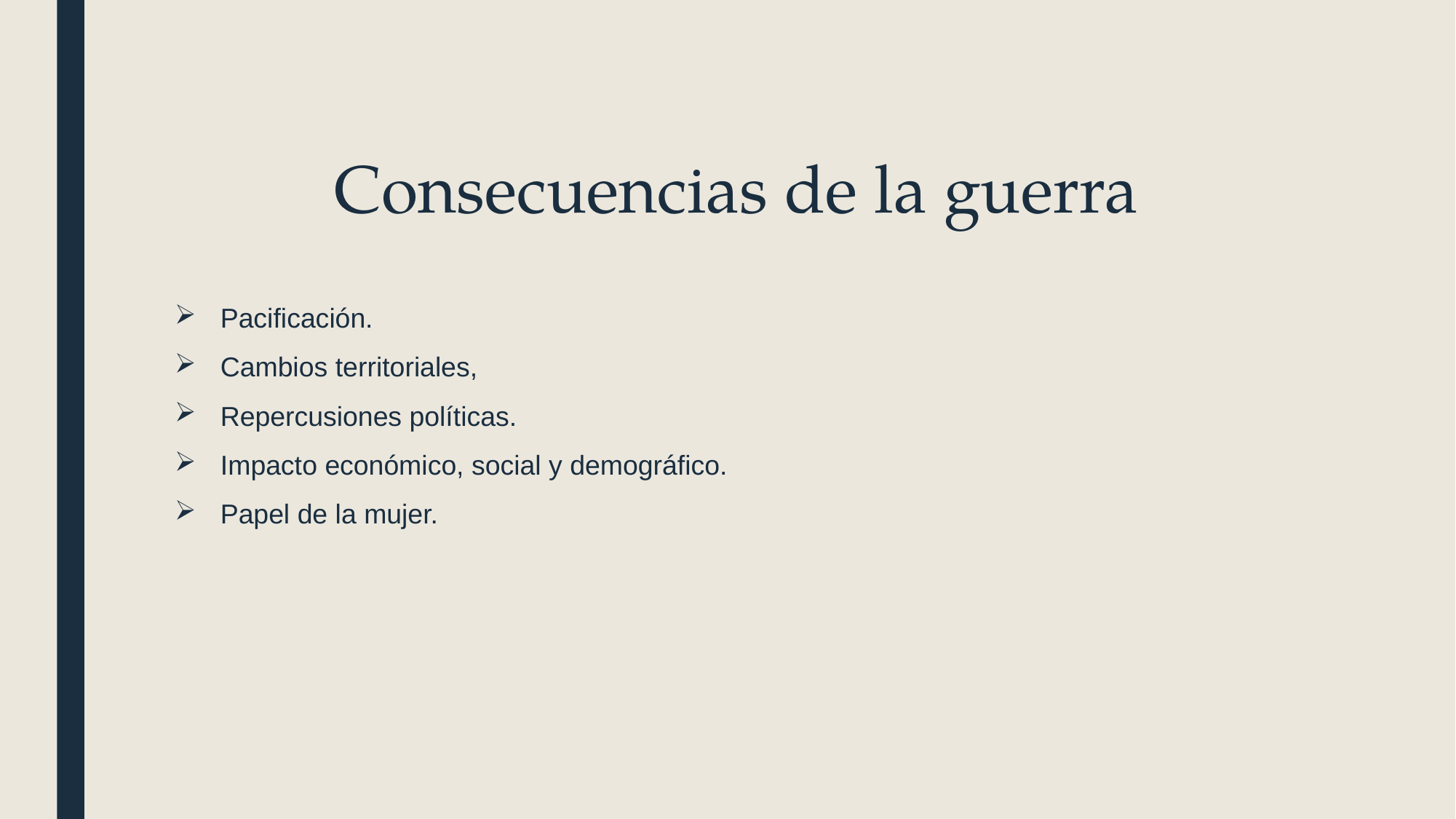

# Consecuencias de la guerra
Pacificación.
Cambios territoriales,
Repercusiones políticas.
Impacto económico, social y demográfico.
Papel de la mujer.